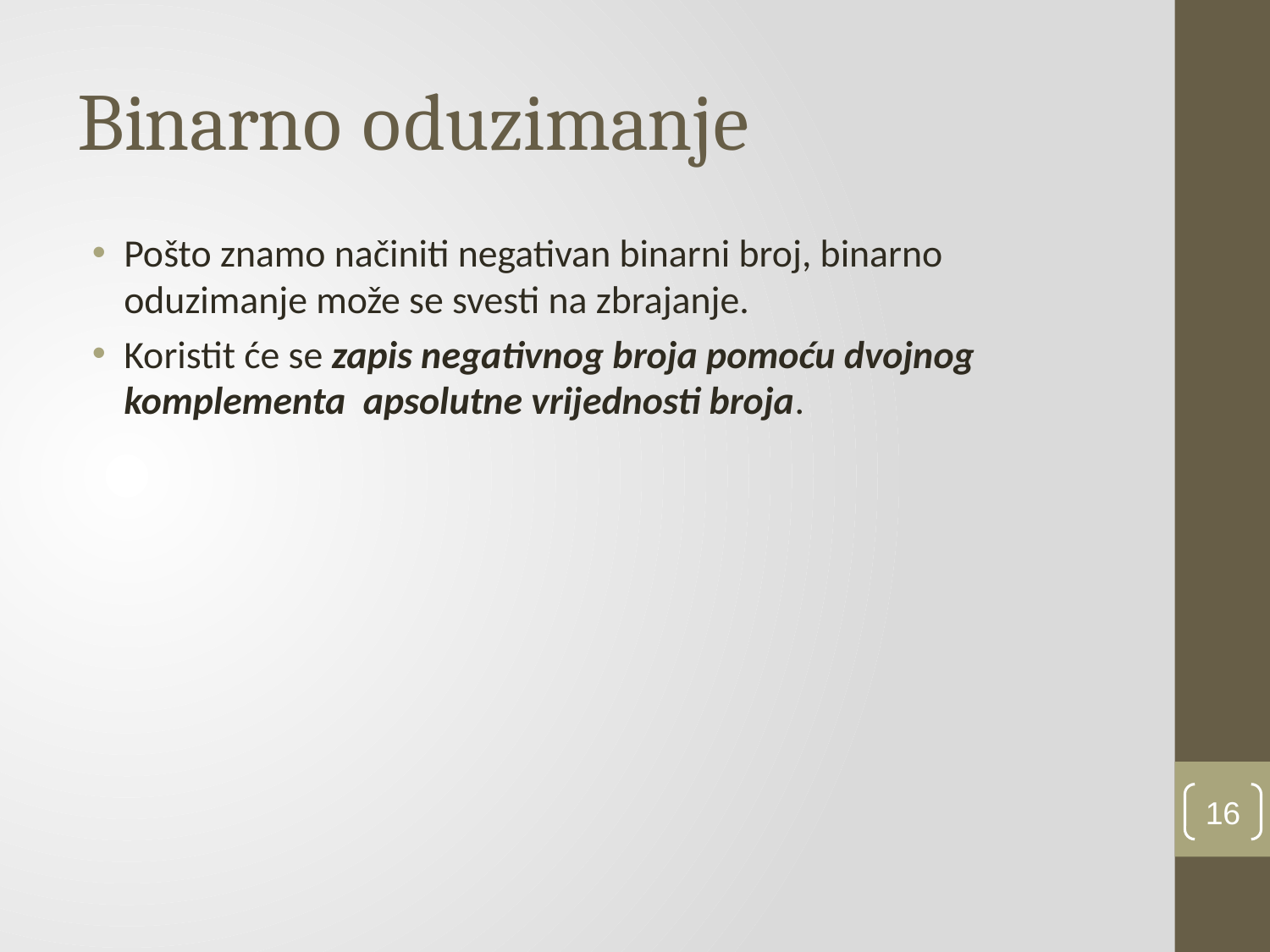

# Binarno oduzimanje
Pošto znamo načiniti negativan binarni broj, binarno oduzimanje može se svesti na zbrajanje.
Koristit će se zapis negativnog broja pomoću dvojnog komplementa  apsolutne vrijednosti broja.
16